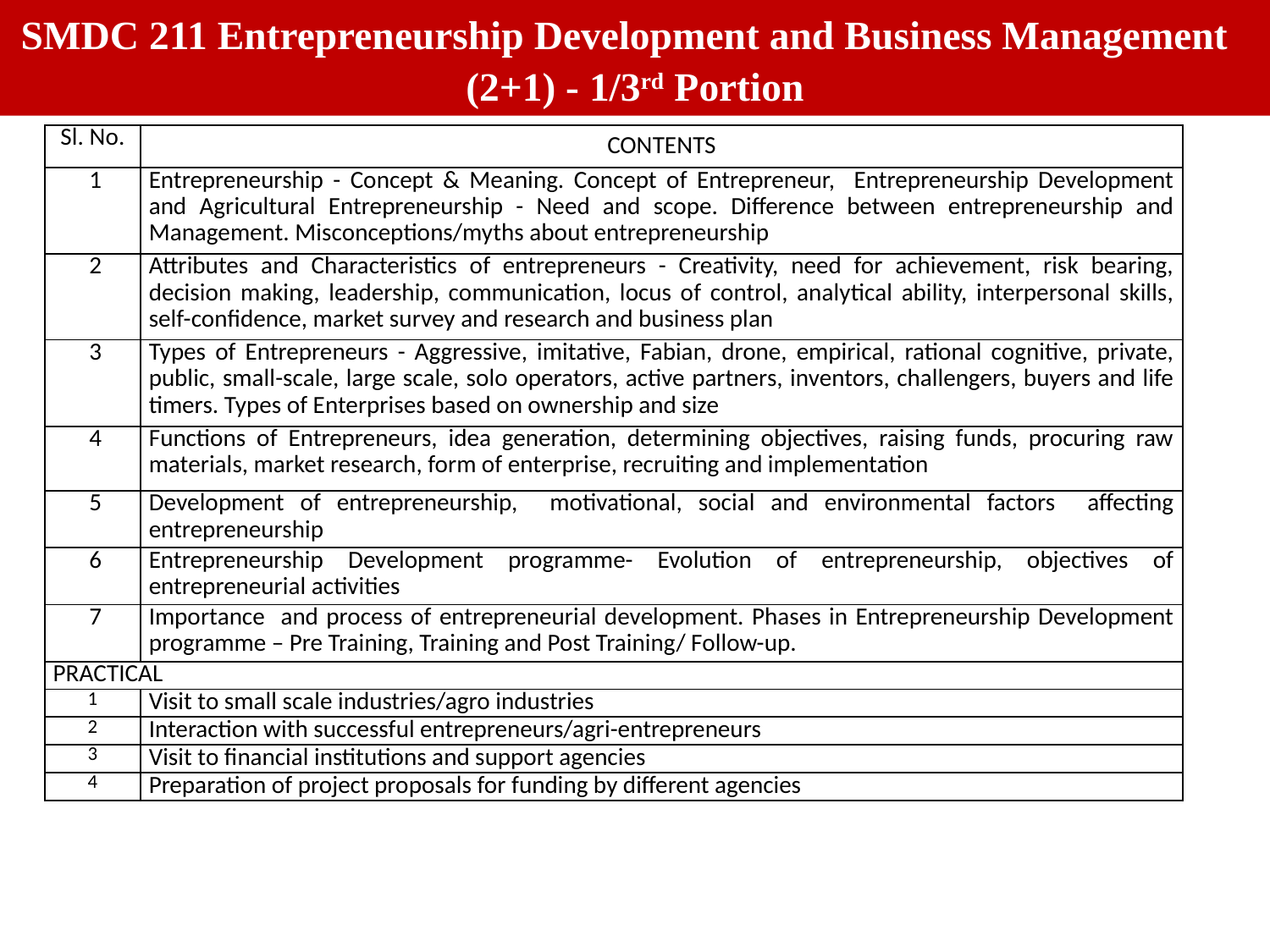

# SMDC 211 Entrepreneurship Development and Business Management   (2+1) - 1/3rd Portion
| Sl. No. | CONTENTS |
| --- | --- |
| 1 | Entrepreneurship - Concept & Meaning. Concept of Entrepreneur, Entrepreneurship Development and Agricultural Entrepreneurship - Need and scope. Difference between entrepreneurship and Management. Misconceptions/myths about entrepreneurship |
| 2 | Attributes and Characteristics of entrepreneurs - Creativity, need for achievement, risk bearing, decision making, leadership, communication, locus of control, analytical ability, interpersonal skills, self-confidence, market survey and research and business plan |
| 3 | Types of Entrepreneurs - Aggressive, imitative, Fabian, drone, empirical, rational cognitive, private, public, small-scale, large scale, solo operators, active partners, inventors, challengers, buyers and life timers. Types of Enterprises based on ownership and size |
| 4 | Functions of Entrepreneurs, idea generation, determining objectives, raising funds, procuring raw materials, market research, form of enterprise, recruiting and implementation |
| 5 | Development of entrepreneurship, motivational, social and environmental factors affecting entrepreneurship |
| 6 | Entrepreneurship Development programme- Evolution of entrepreneurship, objectives of entrepreneurial activities |
| 7 | Importance and process of entrepreneurial development. Phases in Entrepreneurship Development programme – Pre Training, Training and Post Training/ Follow-up. |
| PRACTICAL |  |
| 1 | Visit to small scale industries/agro industries |
| 2 | Interaction with successful entrepreneurs/agri-entrepreneurs |
| 3 | Visit to financial institutions and support agencies |
| 4 | Preparation of project proposals for funding by different agencies |